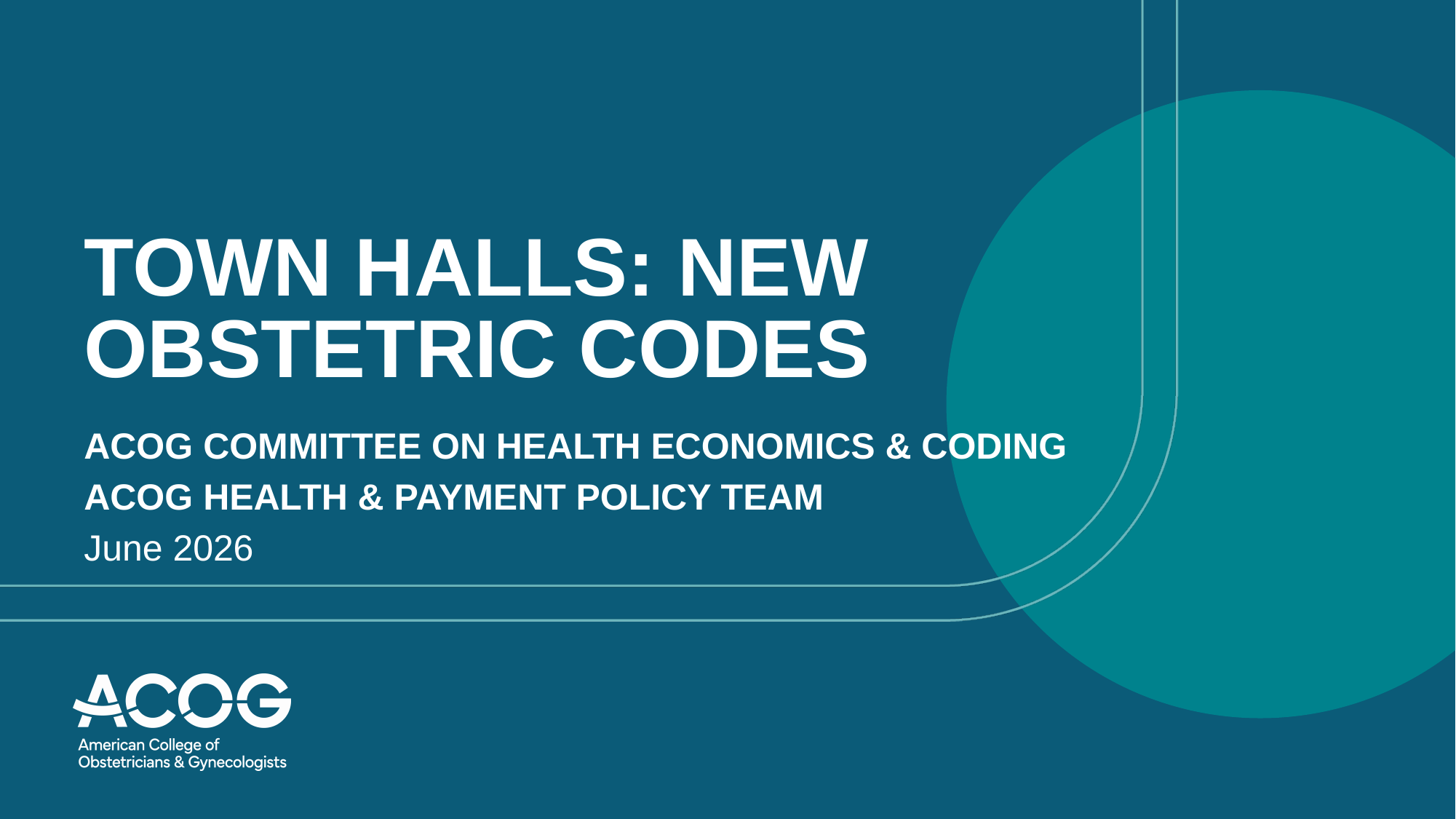

# TOWN HALLS: NEW OBSTETRIC CODES
ACOG COMMITTEE ON HEALTH ECONOMICS & CODING
ACOG HEALTH & PAYMENT POLICY TEAM
June 2026